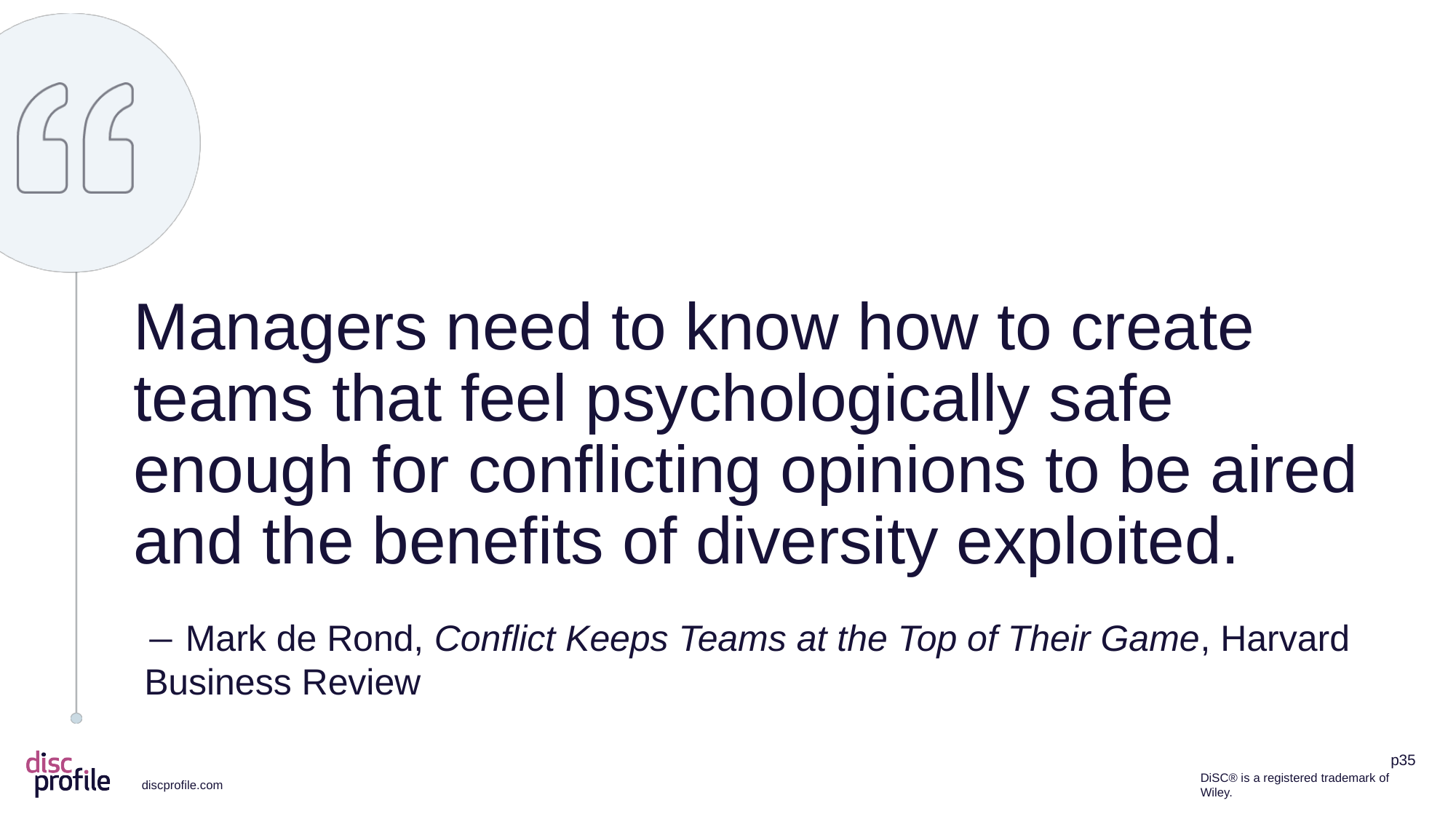

Managers need to know how to create teams that feel psychologically safe enough for conflicting opinions to be aired and the benefits of diversity exploited.
― Mark de Rond, Conflict Keeps Teams at the Top of Their Game, Harvard Business Review